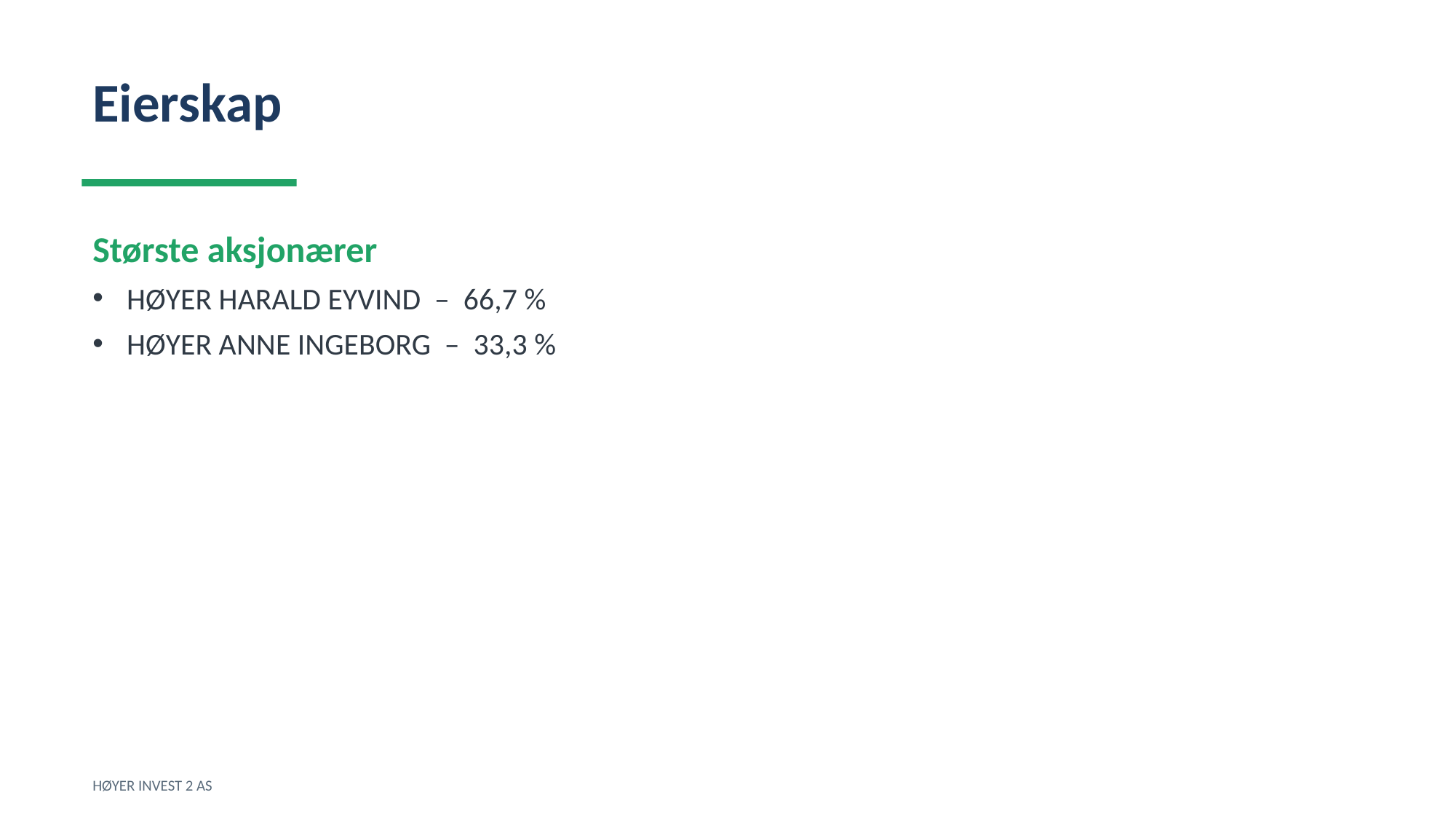

Eierskap

Største aksjonærer
HØYER HARALD EYVIND  –  66,7 %
HØYER ANNE INGEBORG  –  33,3 %
HØYER INVEST 2 AS